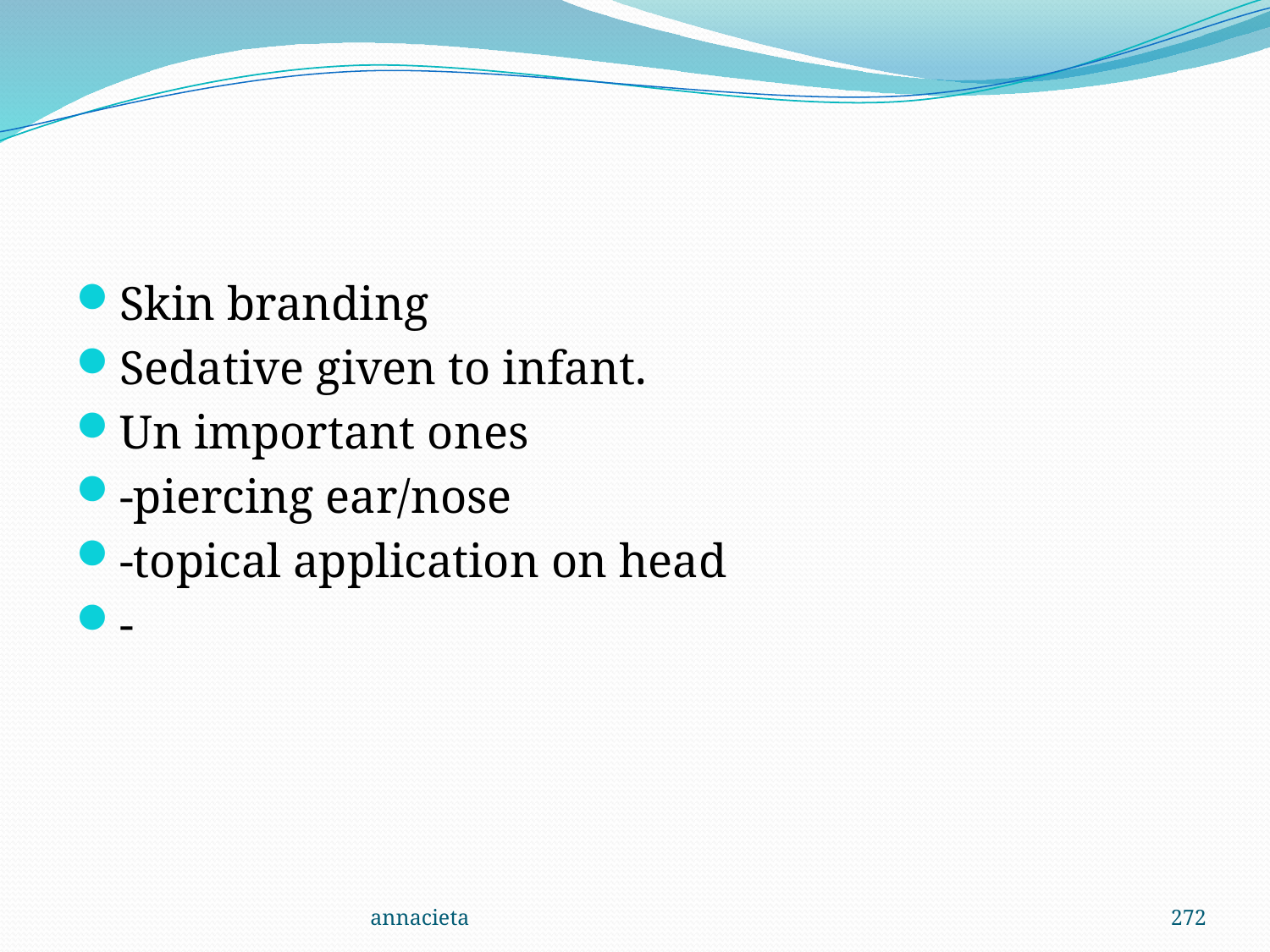

#
Skin branding
Sedative given to infant.
Un important ones
-piercing ear/nose
-topical application on head
-
annacieta
272